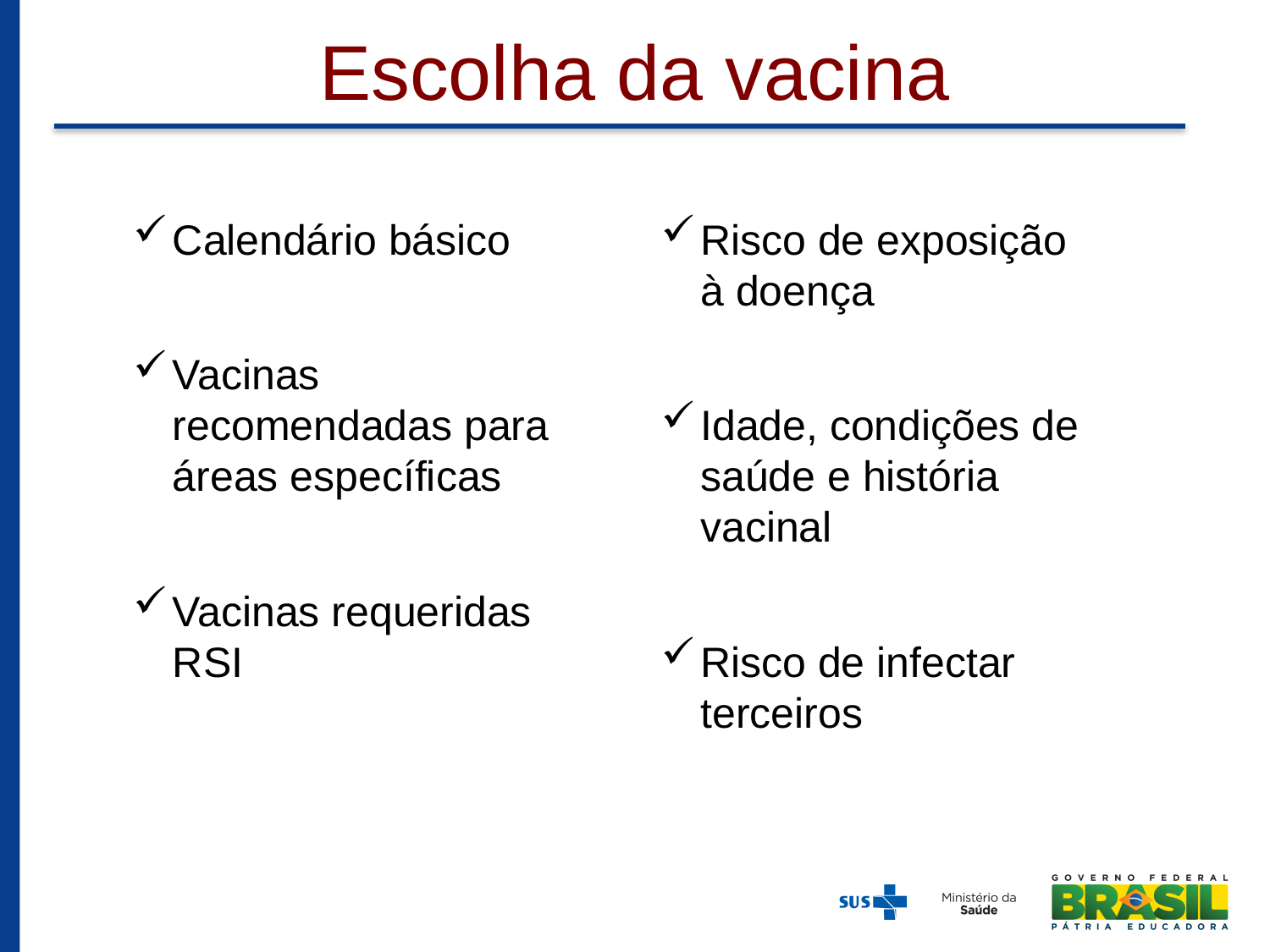

# Escolha da vacina
Calendário básico

Vacinas recomendadas para áreas específicas

Vacinas requeridas RSI

Risco de exposição à doença

Idade, condições de saúde e história vacinal

Risco de infectar terceiros